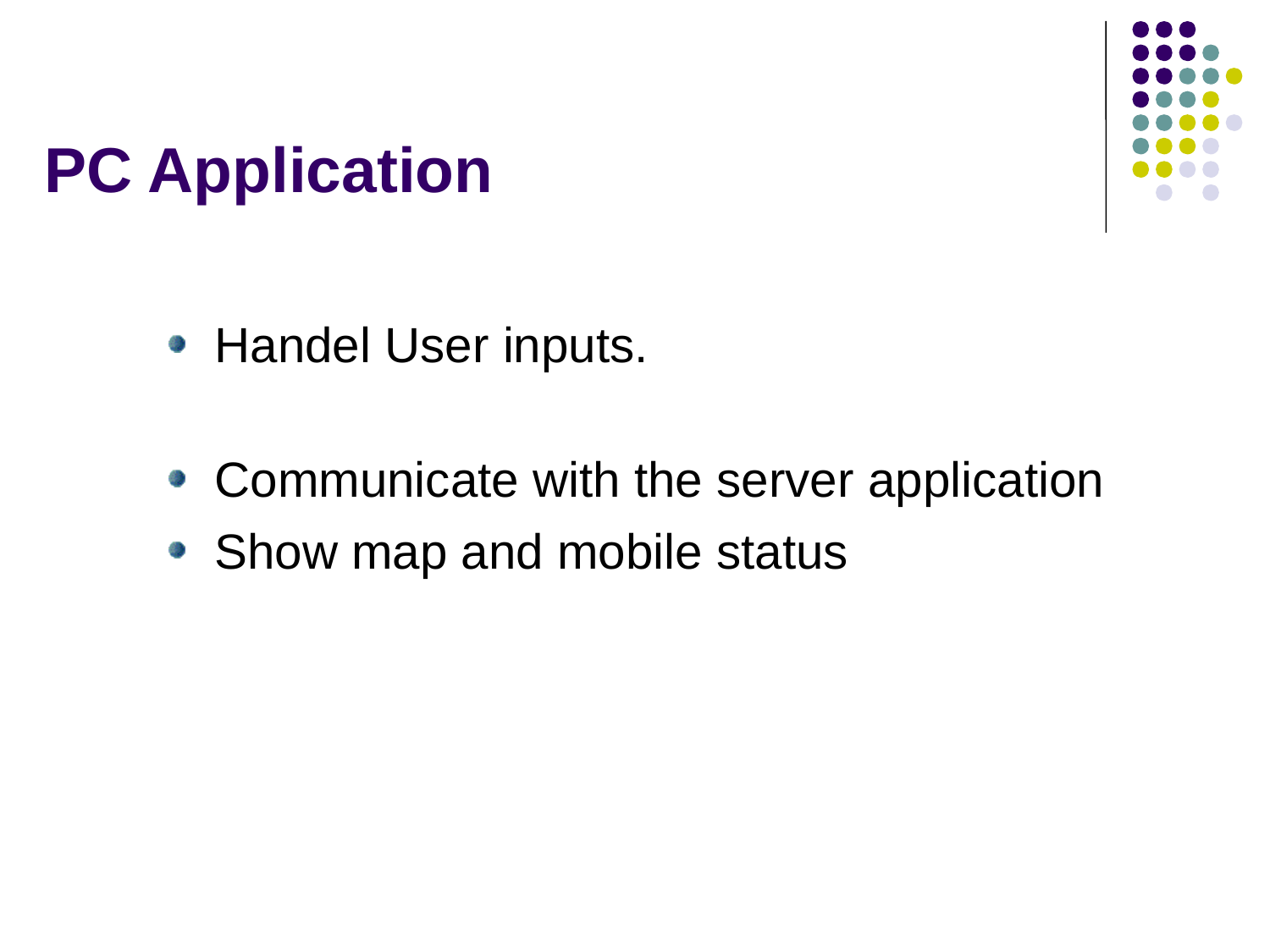

# PC Application

Handel User inputs.

Communicate with the server application
Show map and mobile status